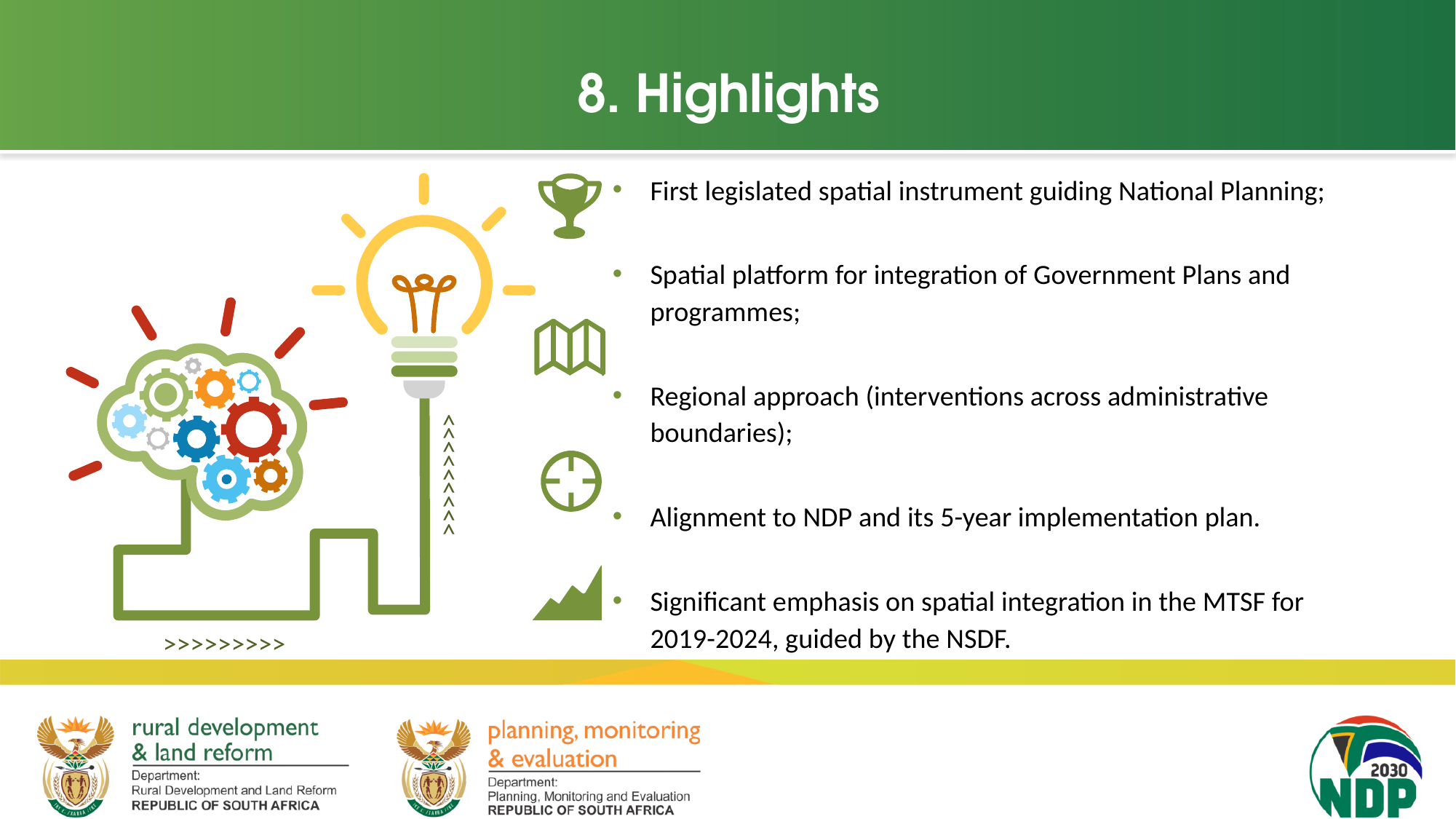

# 8. Highlights
First legislated spatial instrument guiding National Planning;

Spatial platform for integration of Government Plans and programmes;

Regional approach (interventions across administrative boundaries);

Alignment to NDP and its 5-year implementation plan.

Significant emphasis on spatial integration in the MTSF for 2019-2024, guided by the NSDF.

>>>>>>>>>

>>>>>>>>>